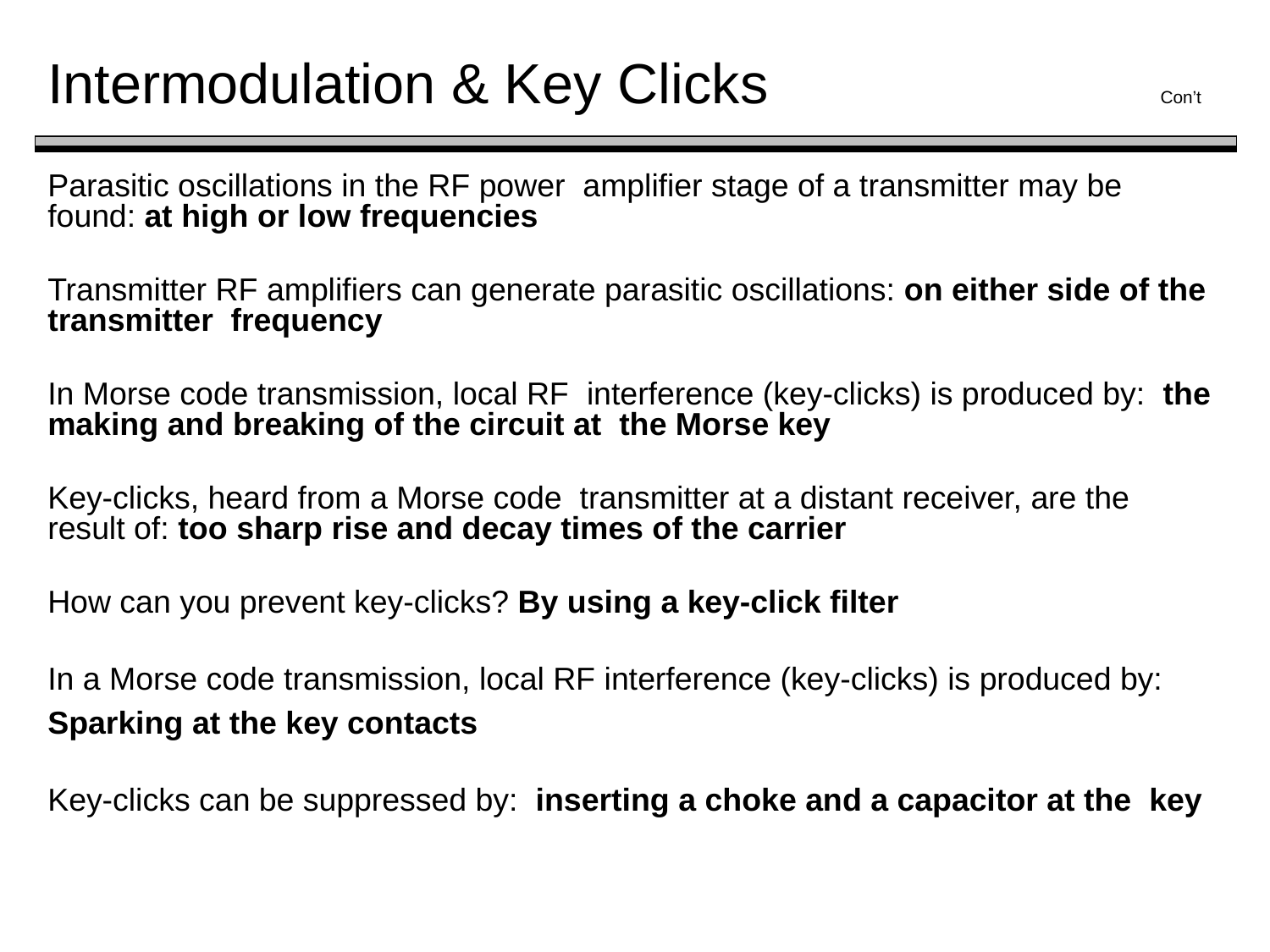

# Intermodulation & Key Clicks                         Con’t

Parasitic oscillations in the RF power  amplifier stage of a transmitter may be  found: at high or low frequencies

Transmitter RF amplifiers can generate parasitic oscillations: on either side of the transmitter  frequency

In Morse code transmission, local RF  interference (key-clicks) is produced by:  the making and breaking of the circuit at  the Morse key

Key-clicks, heard from a Morse code  transmitter at a distant receiver, are the  result of: too sharp rise and decay times of the carrier

How can you prevent key-clicks? By using a key-click filter

In a Morse code transmission, local RF interference (key-clicks) is produced by:  Sparking at the key contacts

Key-clicks can be suppressed by:  inserting a choke and a capacitor at the  key